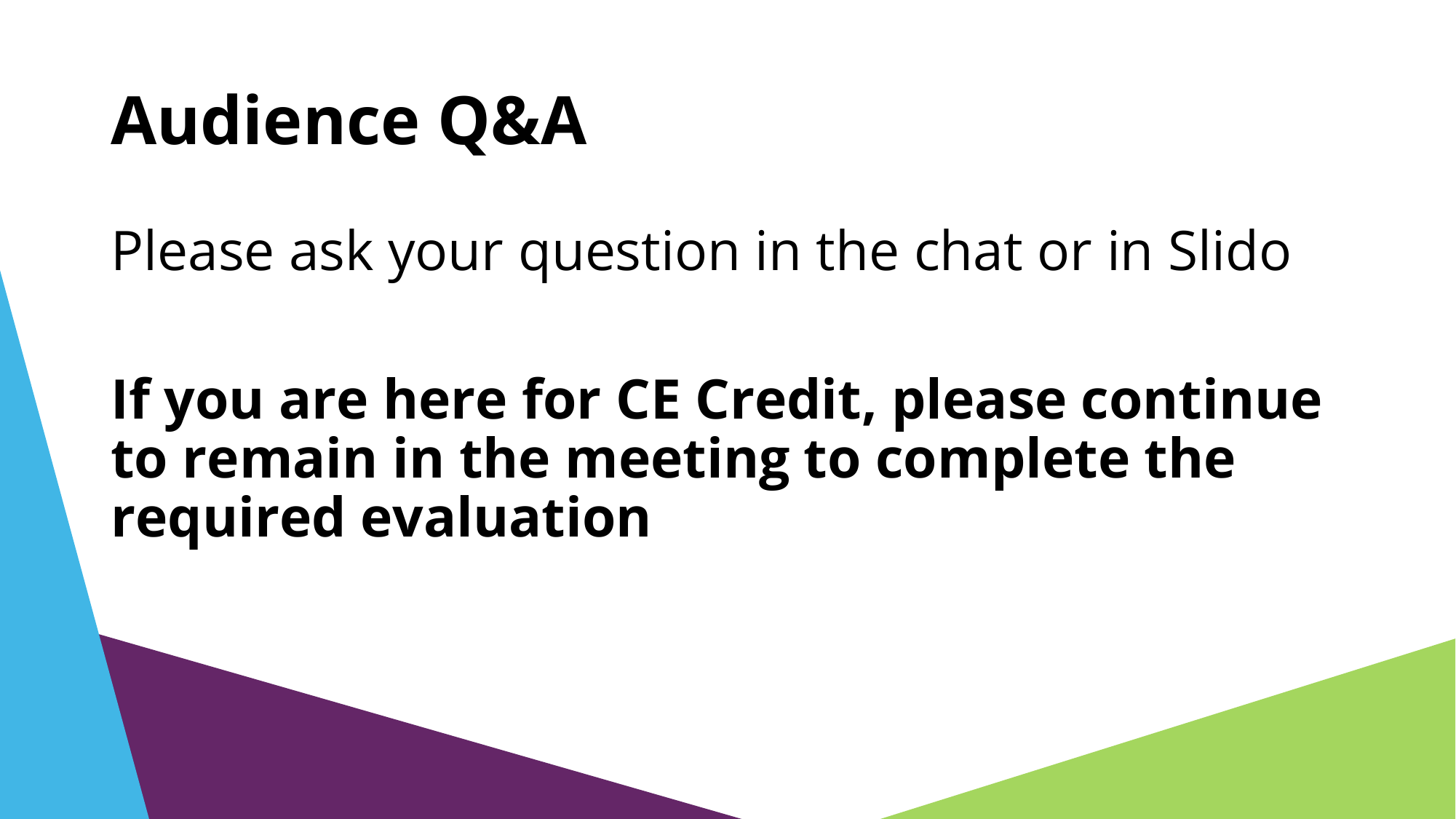

# Audience Q&A
Please ask your question in the chat or in Slido

If you are here for CE Credit, please continue to remain in the meeting to complete the required evaluation